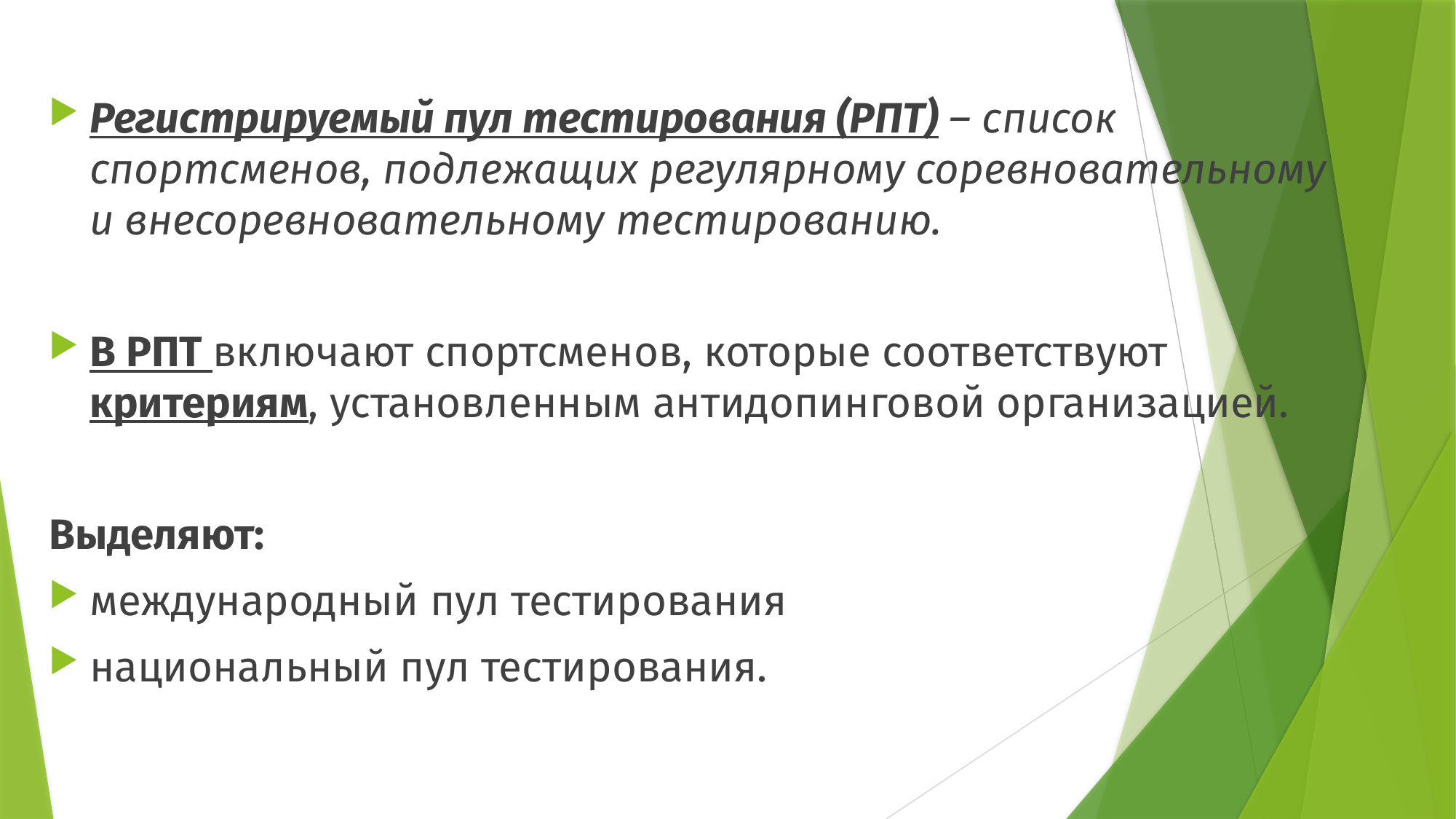

Регистрируемый пул тестирования (РПТ) – список спортсменов, подлежащих регулярному соревновательному и внесоревновательному тестированию.

В РПТ включают спортсменов, которые соответствуют критериям, установленным антидопинговой организацией.

Выделяют:
международный пул тестирования
национальный пул тестирования.